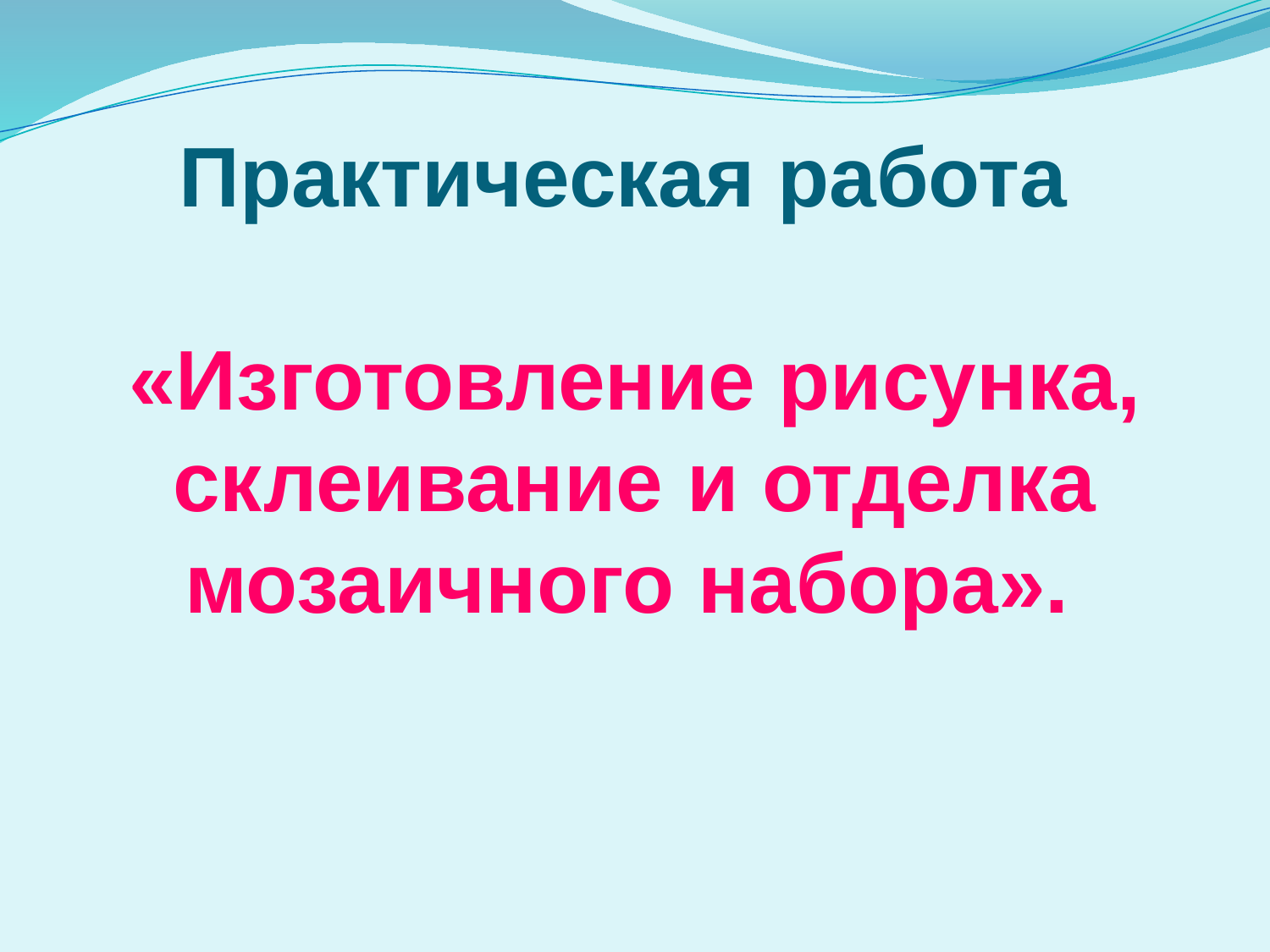

Практическая работа

«Изготовление рисунка, склеивание и отделка мозаичного набора».